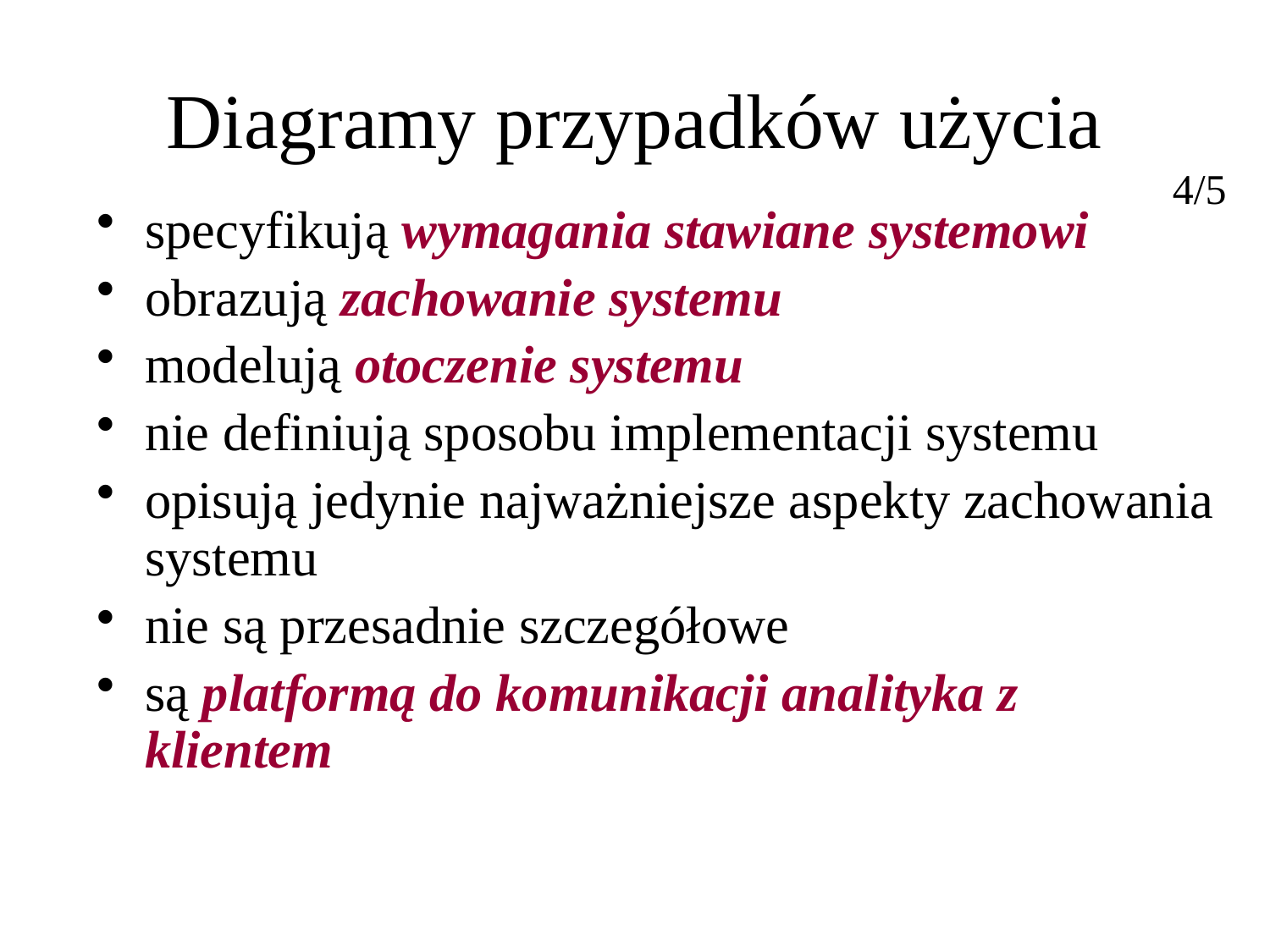

Diagramy przypadków użycia
4/5
specyfikują wymagania stawiane systemowi
obrazują zachowanie systemu
modelują otoczenie systemu
nie definiują sposobu implementacji systemu
opisują jedynie najważniejsze aspekty zachowania systemu
nie są przesadnie szczegółowe
są platformą do komunikacji analityka z klientem